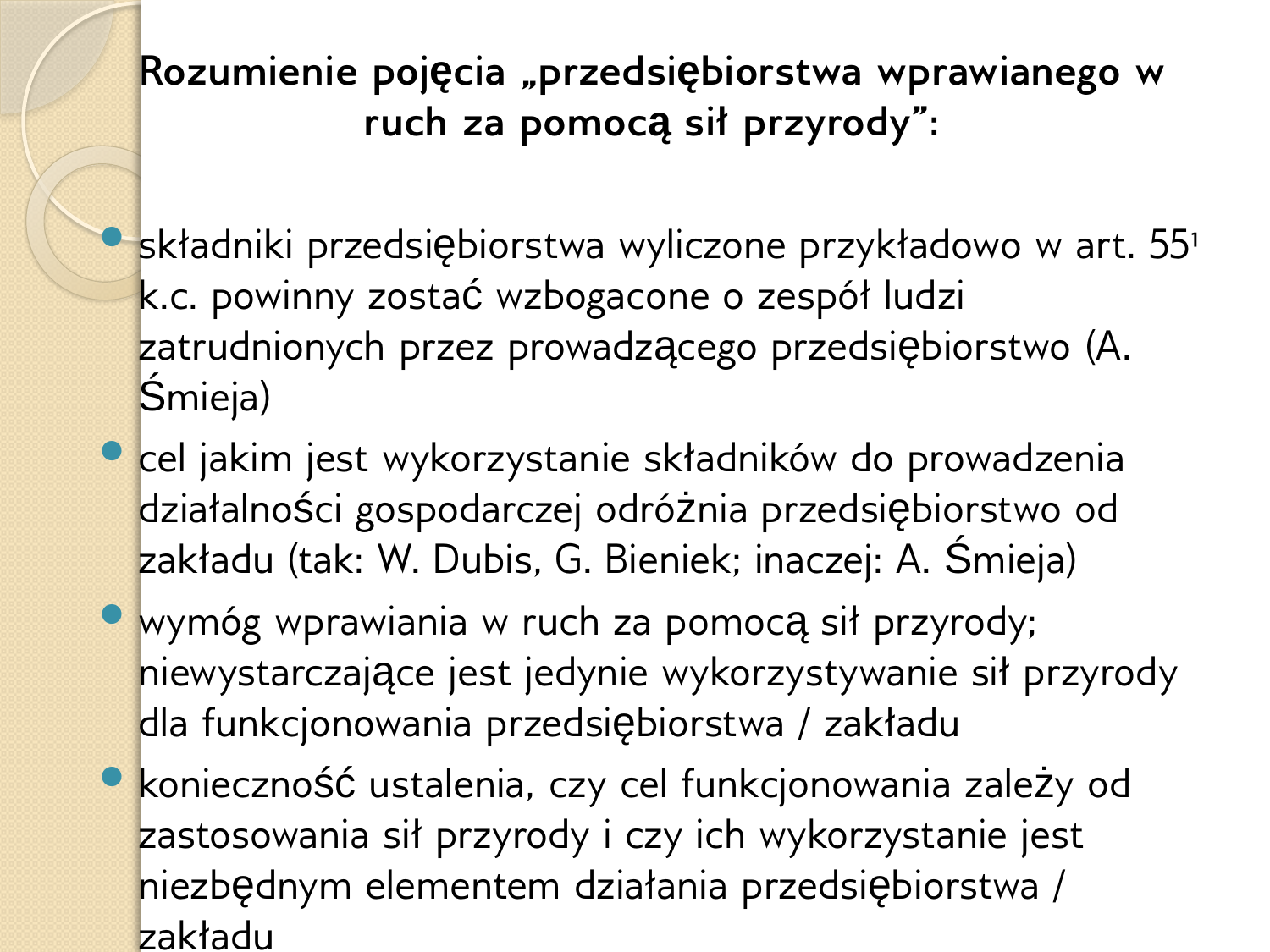

Rozumienie pojęcia „przedsiębiorstwa wprawianego w ruch za pomocą sił przyrody”:

składniki przedsiębiorstwa wyliczone przykładowo w art. 55¹ k.c. powinny zostać wzbogacone o zespół ludzi zatrudnionych przez prowadzącego przedsiębiorstwo (A. Śmieja)
cel jakim jest wykorzystanie składników do prowadzenia działalności gospodarczej odróżnia przedsiębiorstwo od zakładu (tak: W. Dubis, G. Bieniek; inaczej: A. Śmieja)
wymóg wprawiania w ruch za pomocą sił przyrody; niewystarczające jest jedynie wykorzystywanie sił przyrody dla funkcjonowania przedsiębiorstwa / zakładu
konieczność ustalenia, czy cel funkcjonowania zależy od zastosowania sił przyrody i czy ich wykorzystanie jest niezbędnym elementem działania przedsiębiorstwa / zakładu